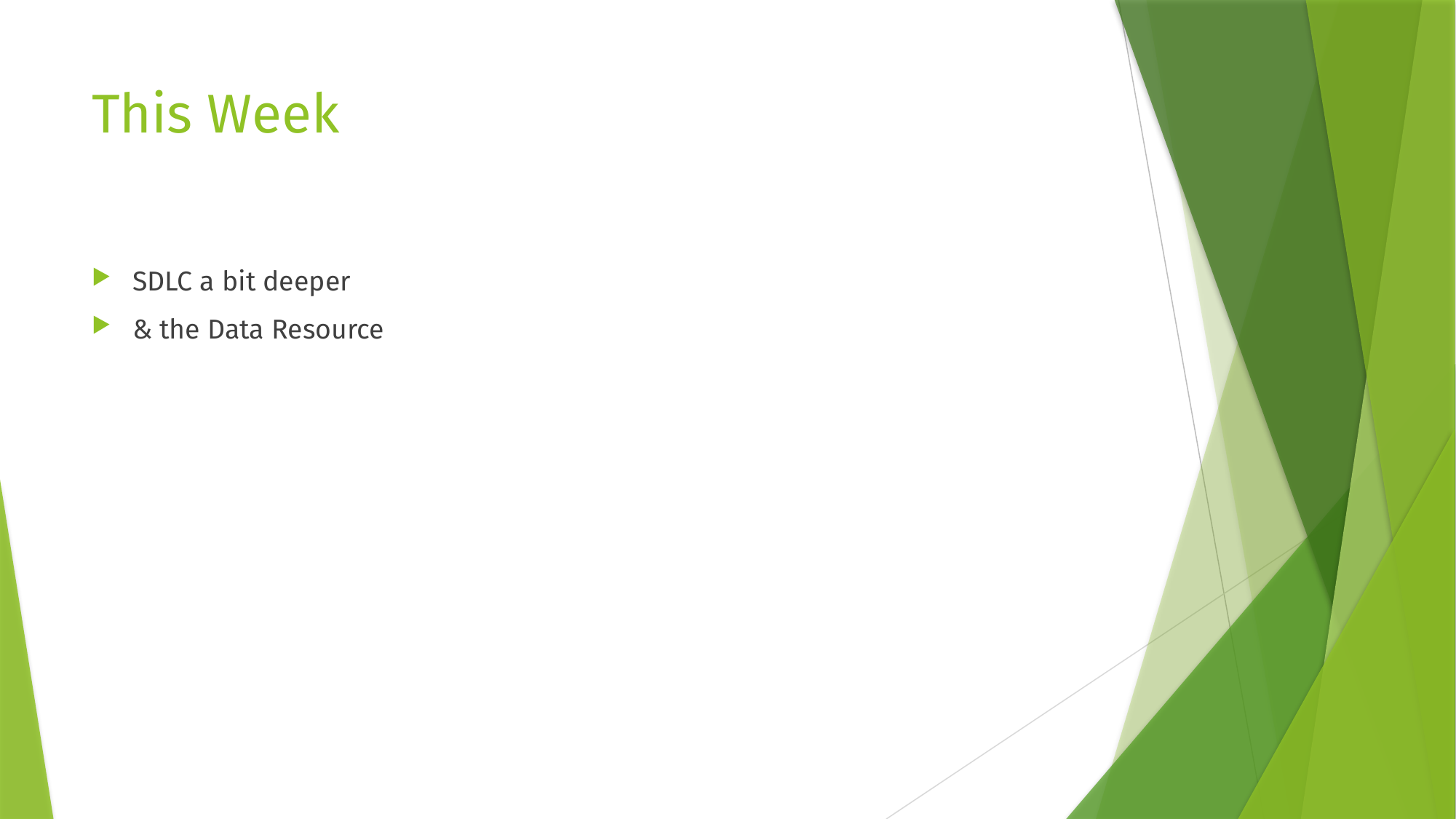

# This Week
SDLC a bit deeper
& the Data Resource